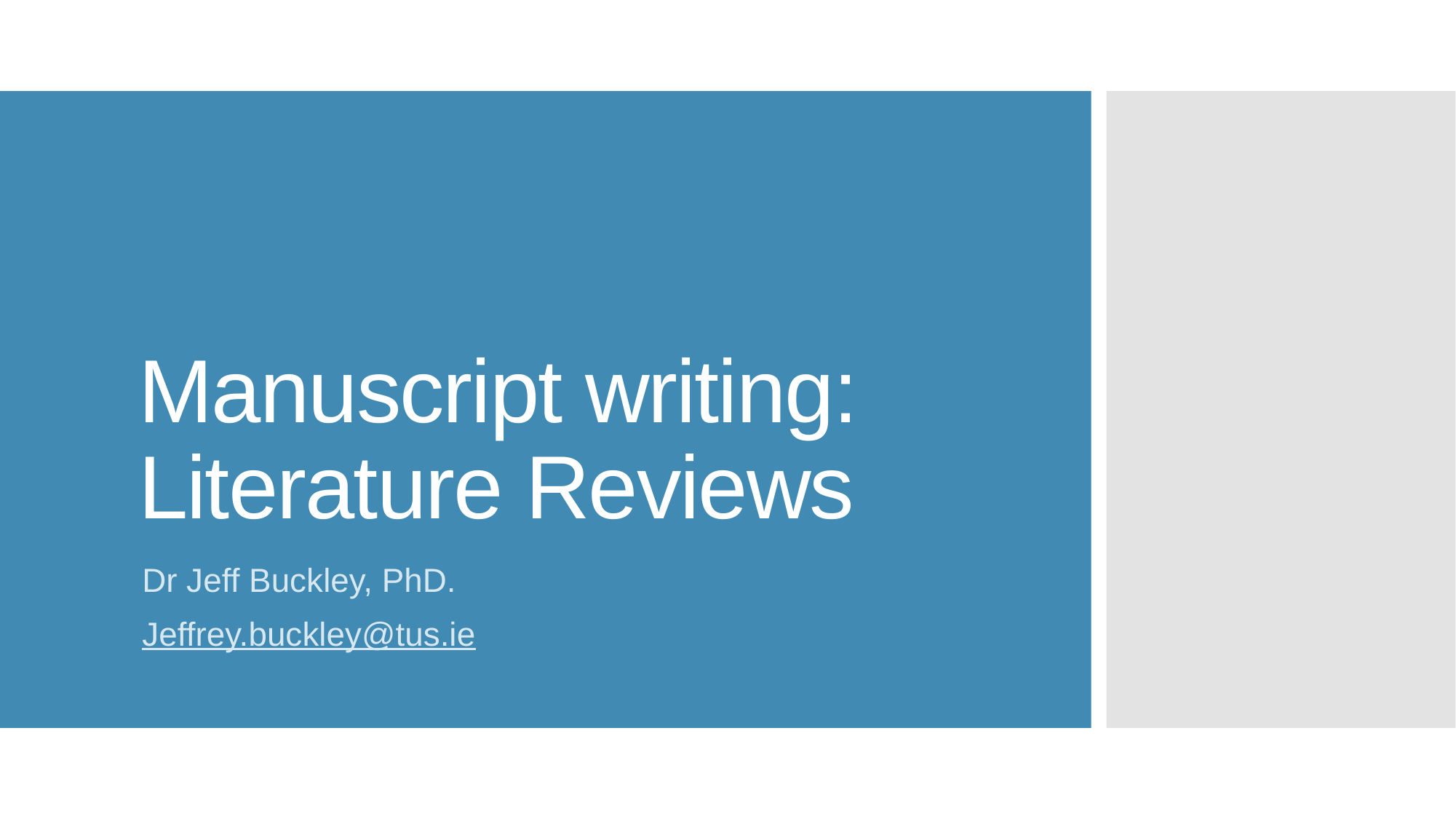

# Manuscript writing: Literature Reviews
Dr Jeff Buckley, PhD.
Jeffrey.buckley@tus.ie